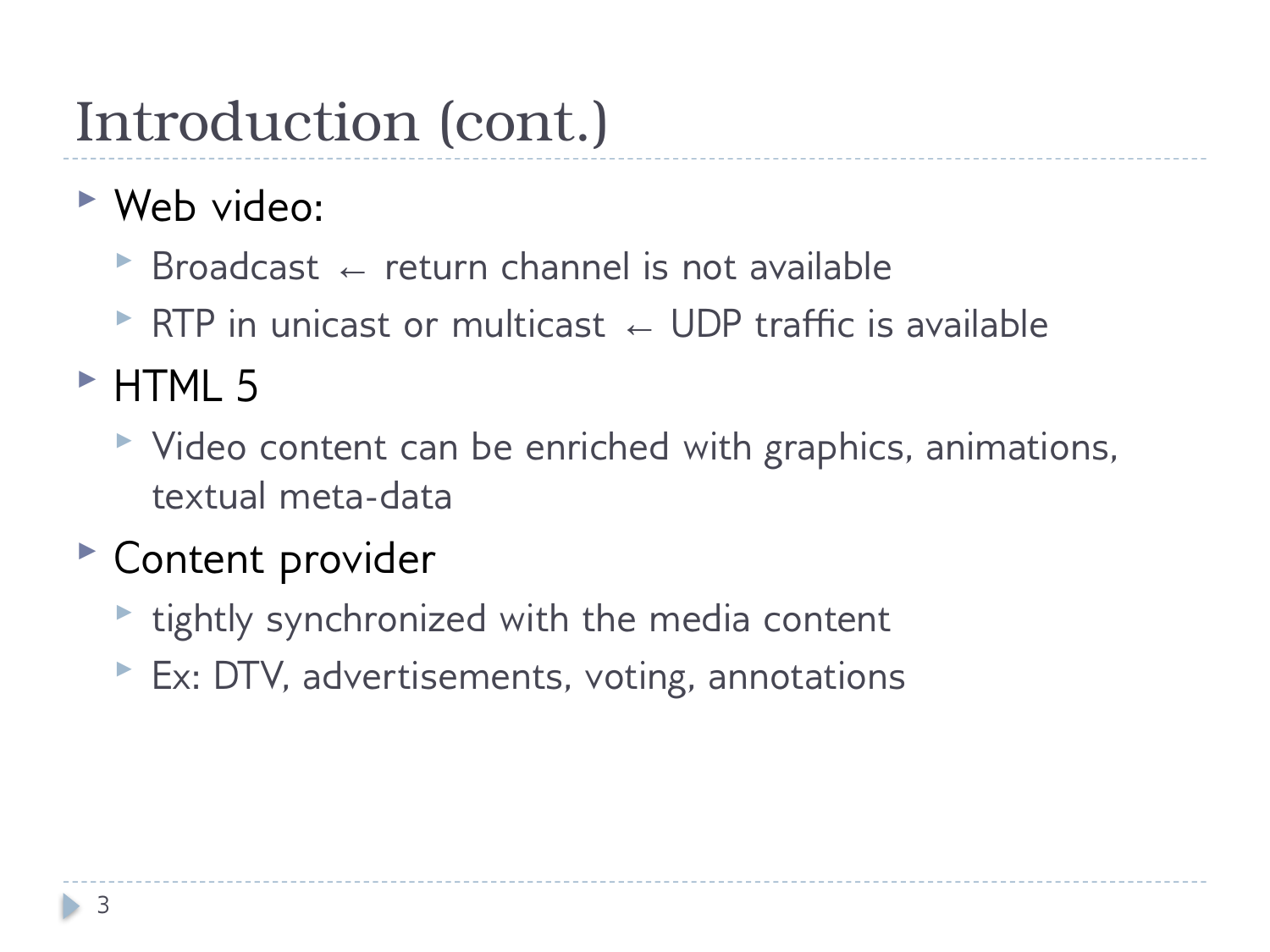

# Introduction (cont.)
Web video:
Broadcast ← return channel is not available
RTP in unicast or multicast ← UDP traffic is available
HTML 5
Video content can be enriched with graphics, animations, textual meta-data
Content provider
tightly synchronized with the media content
Ex: DTV, advertisements, voting, annotations
3